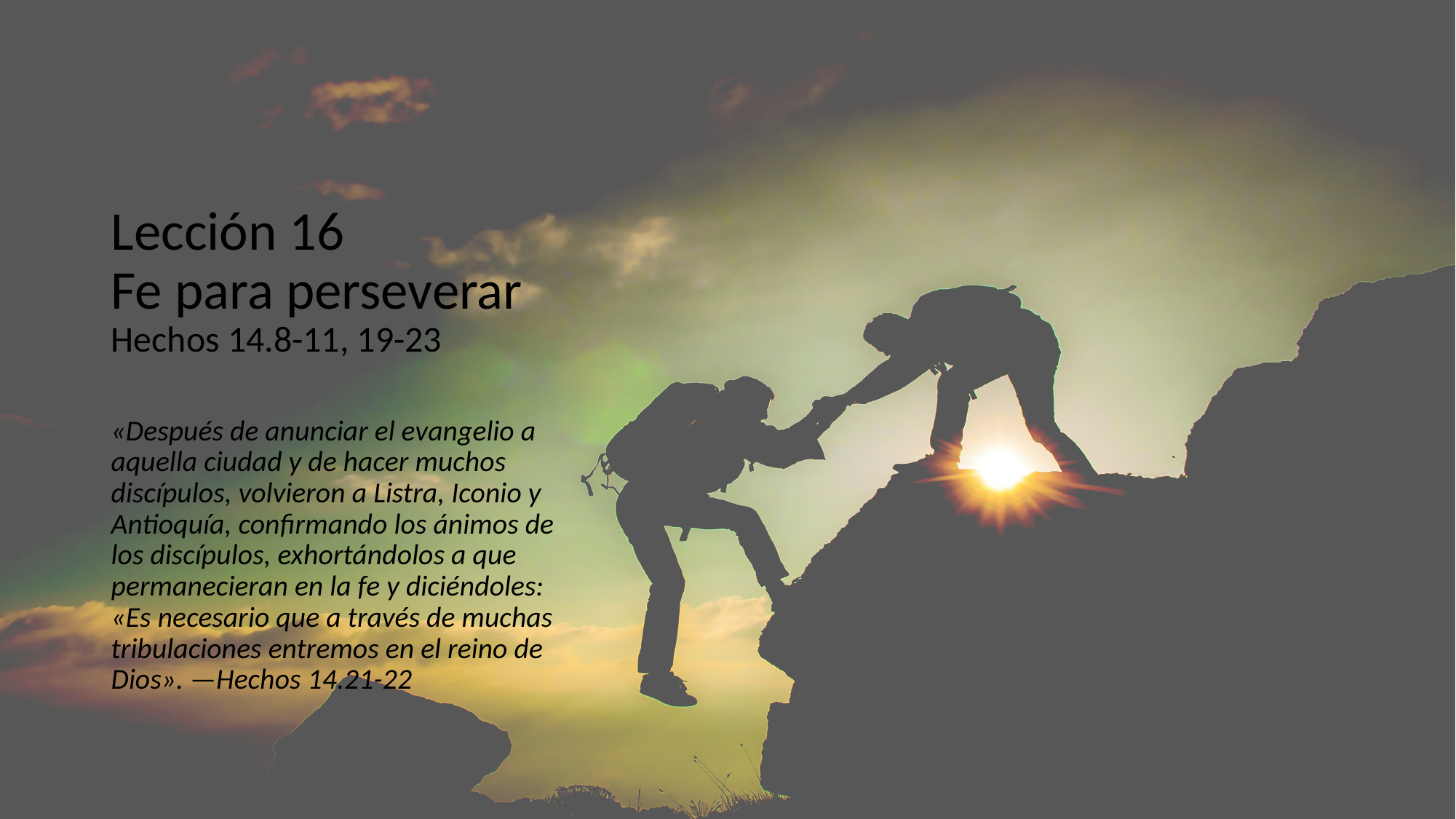

# Lección 16 Fe para perseverar Hechos 14.8-11, 19-23
«Después de anunciar el evangelio a aquella ciudad y de hacer muchos discípulos, volvieron a Listra, Iconio y Antioquía, confirmando los ánimos de los discípulos, exhortándolos a que permanecieran en la fe y diciéndoles: «Es necesario que a través de muchas tribulaciones entremos en el reino de Dios». —Hechos 14.21-22